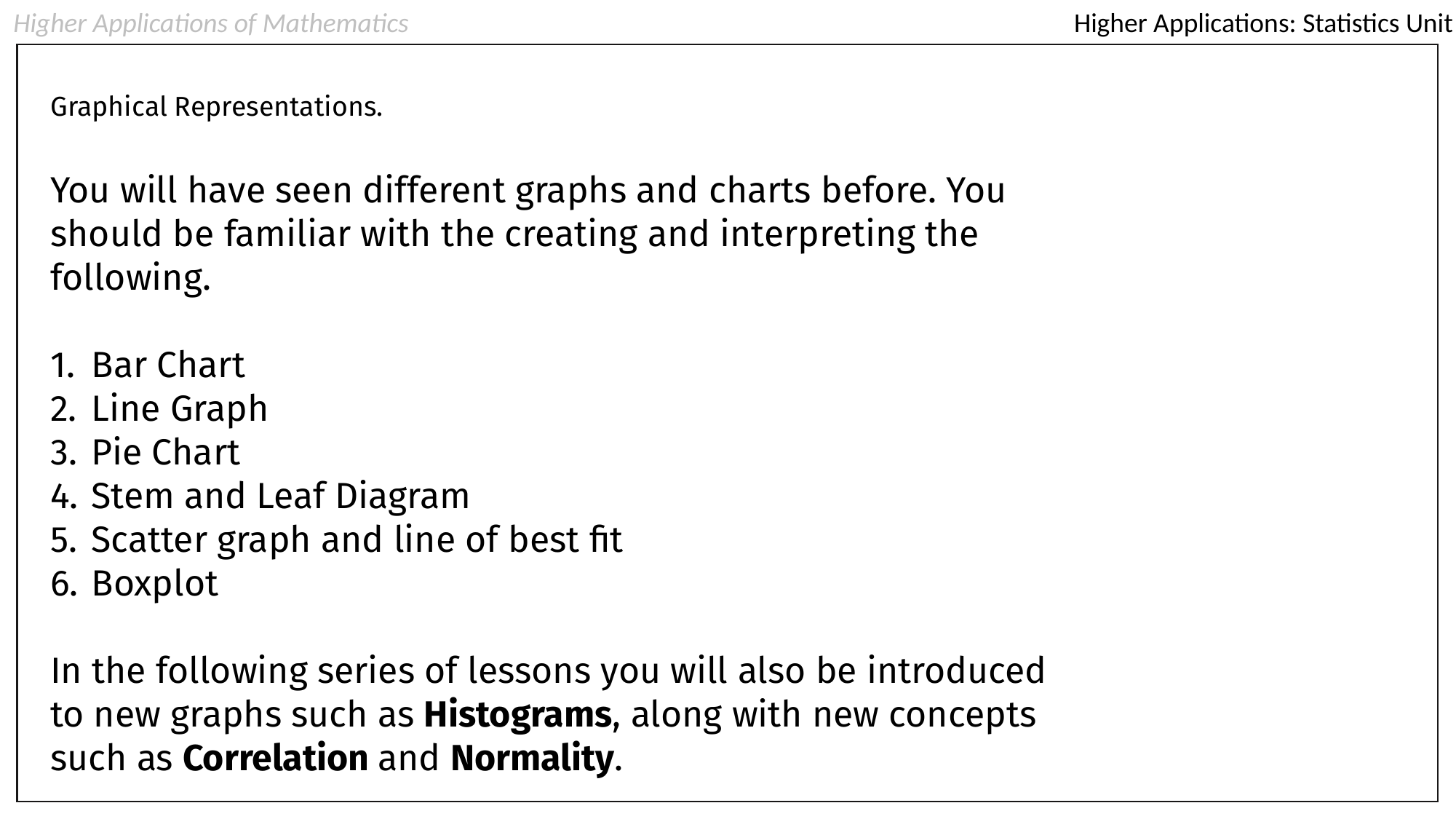

Higher Applications of Mathematics
Higher Applications: Statistics Unit

Graphical Representations.
You will have seen different graphs and charts before. You should be familiar with the creating and interpreting the following.

Bar Chart
Line Graph
Pie Chart
Stem and Leaf Diagram
Scatter graph and line of best fit
Boxplot

In the following series of lessons you will also be introduced to new graphs such as Histograms, along with new concepts such as Correlation and Normality.